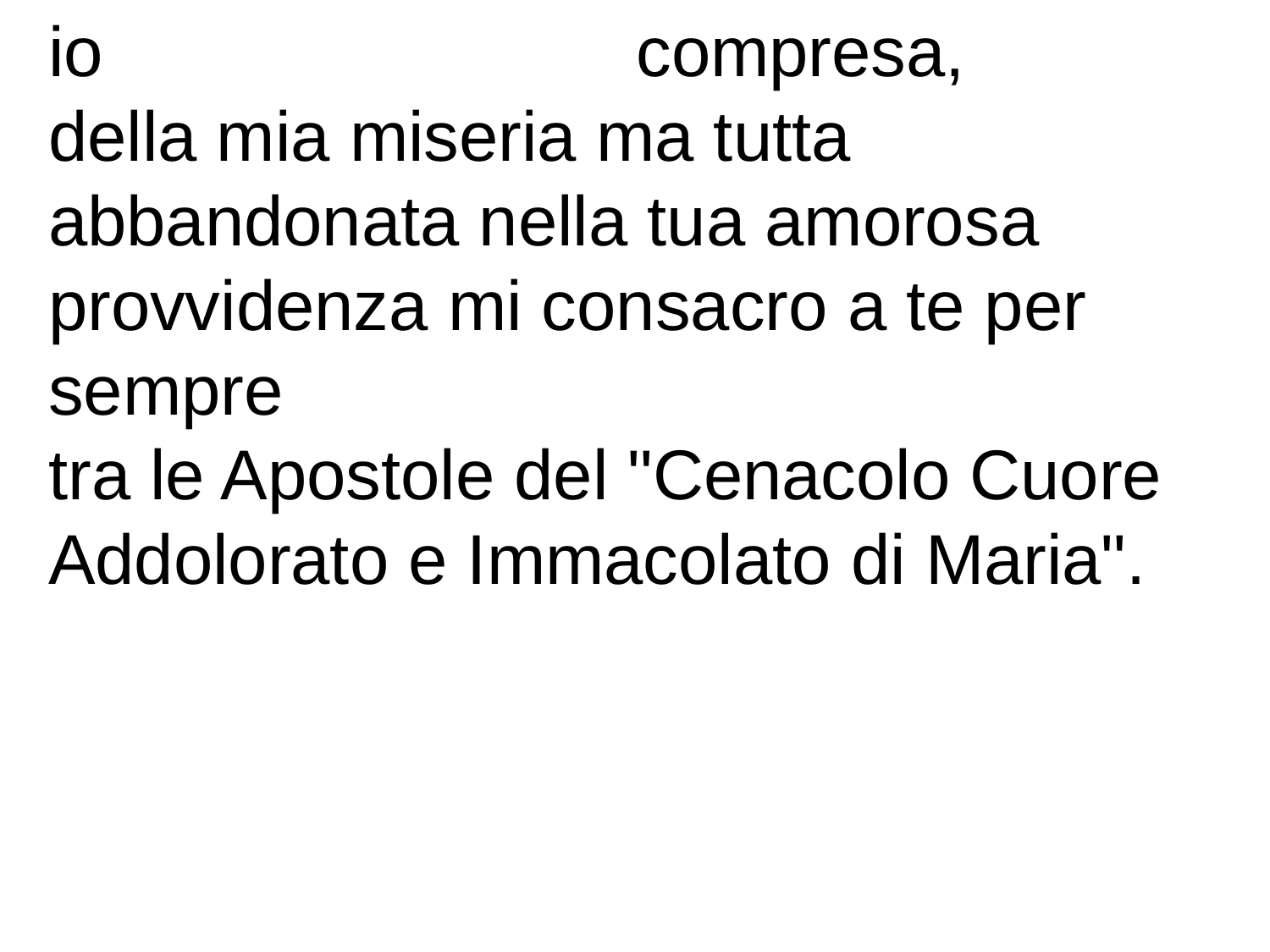

io 	 compresa,
della mia miseria ma tutta abbandonata nella tua amorosa provvidenza mi consacro a te per sempre
tra le Apostole del "Cenacolo Cuore Addolorato e Immacolato di Maria".